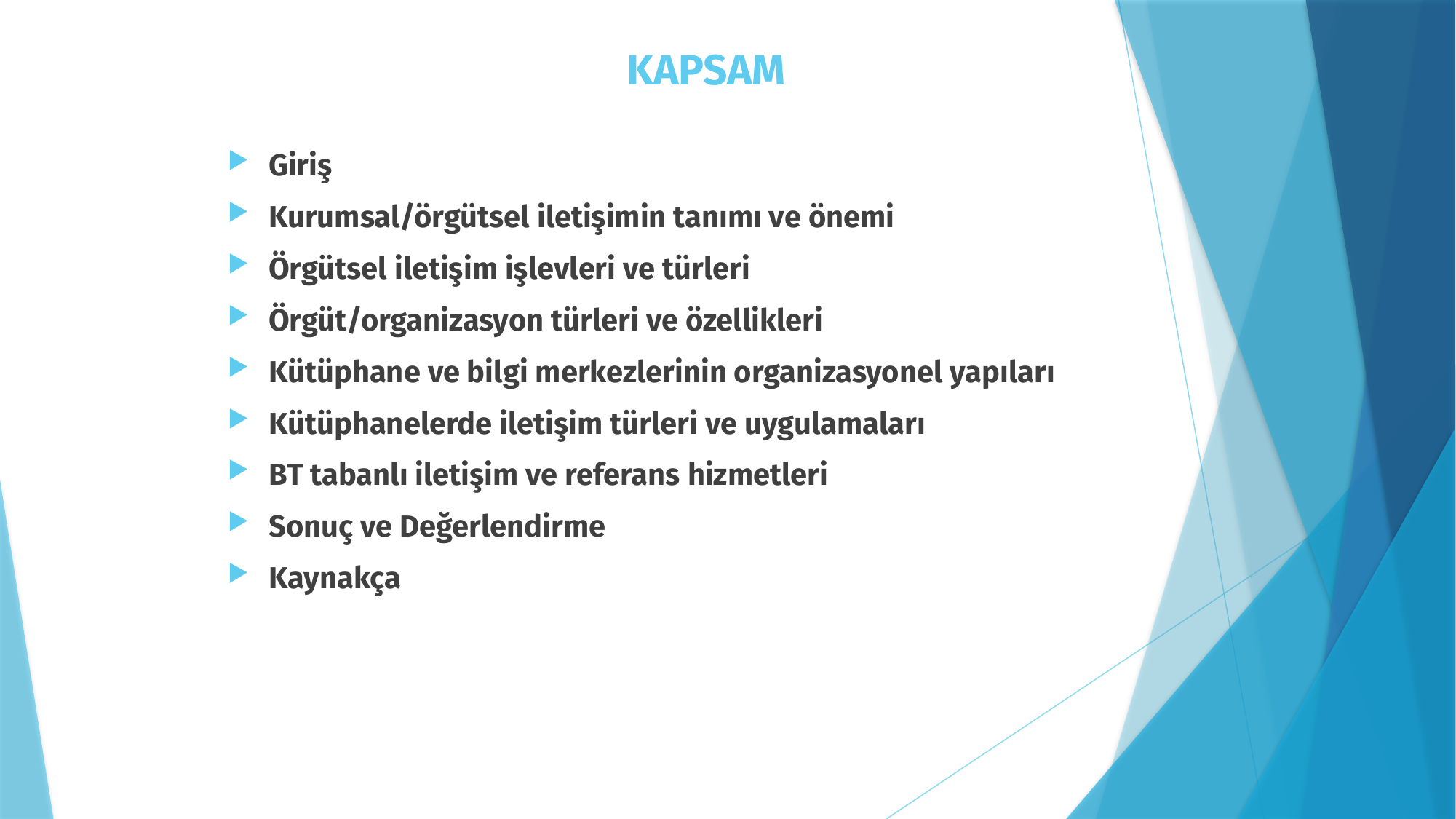

# KAPSAM
Giriş
Kurumsal/örgütsel iletişimin tanımı ve önemi
Örgütsel iletişim işlevleri ve türleri
Örgüt/organizasyon türleri ve özellikleri
Kütüphane ve bilgi merkezlerinin organizasyonel yapıları
Kütüphanelerde iletişim türleri ve uygulamaları
BT tabanlı iletişim ve referans hizmetleri
Sonuç ve Değerlendirme
Kaynakça